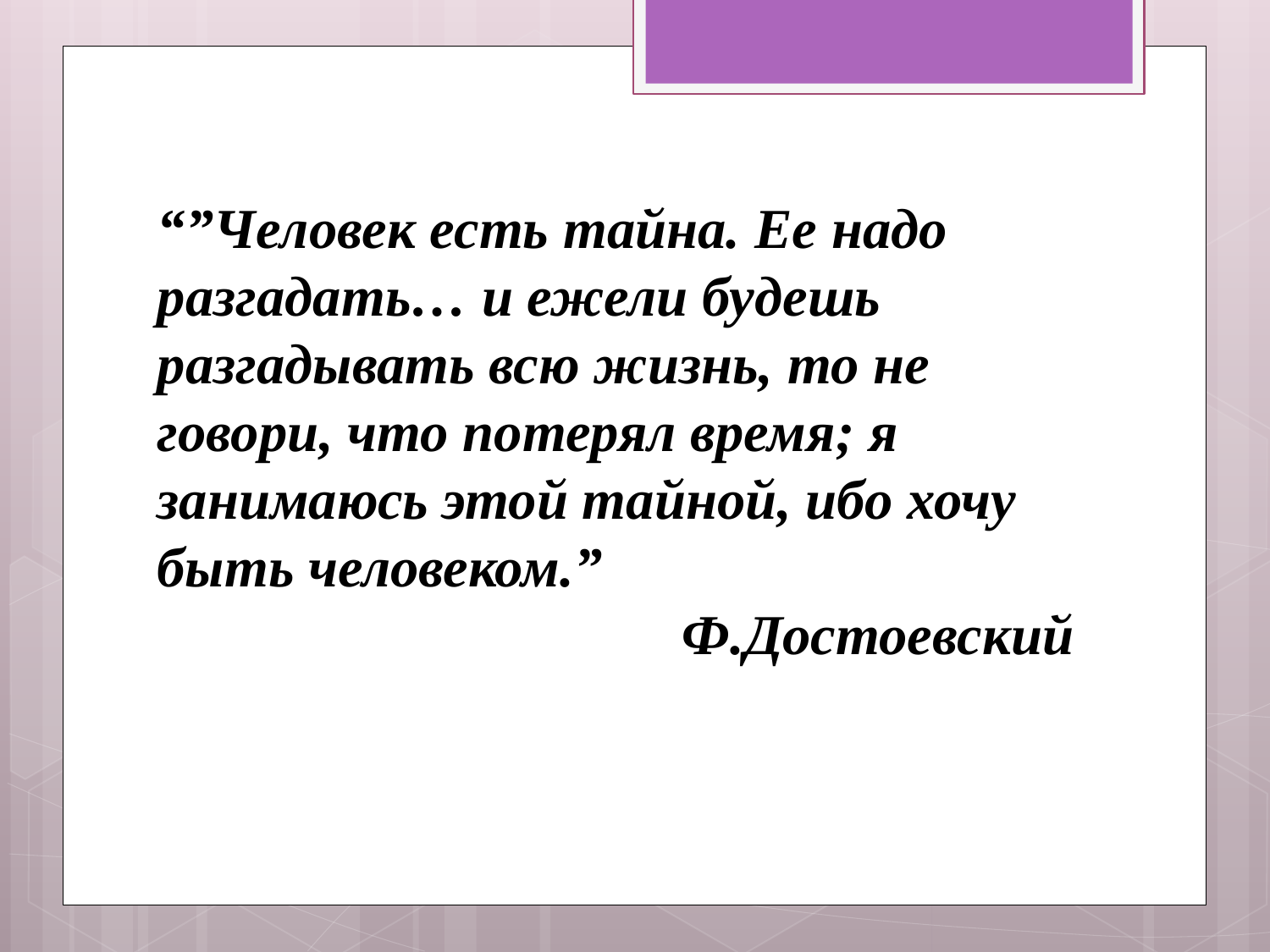

“”Человек есть тайна. Ее надо разгадать… и ежели будешь разгадывать всю жизнь, то не говори, что потерял время; я занимаюсь этой тайной, ибо хочу быть человеком.”
                                     Ф.Достоевский